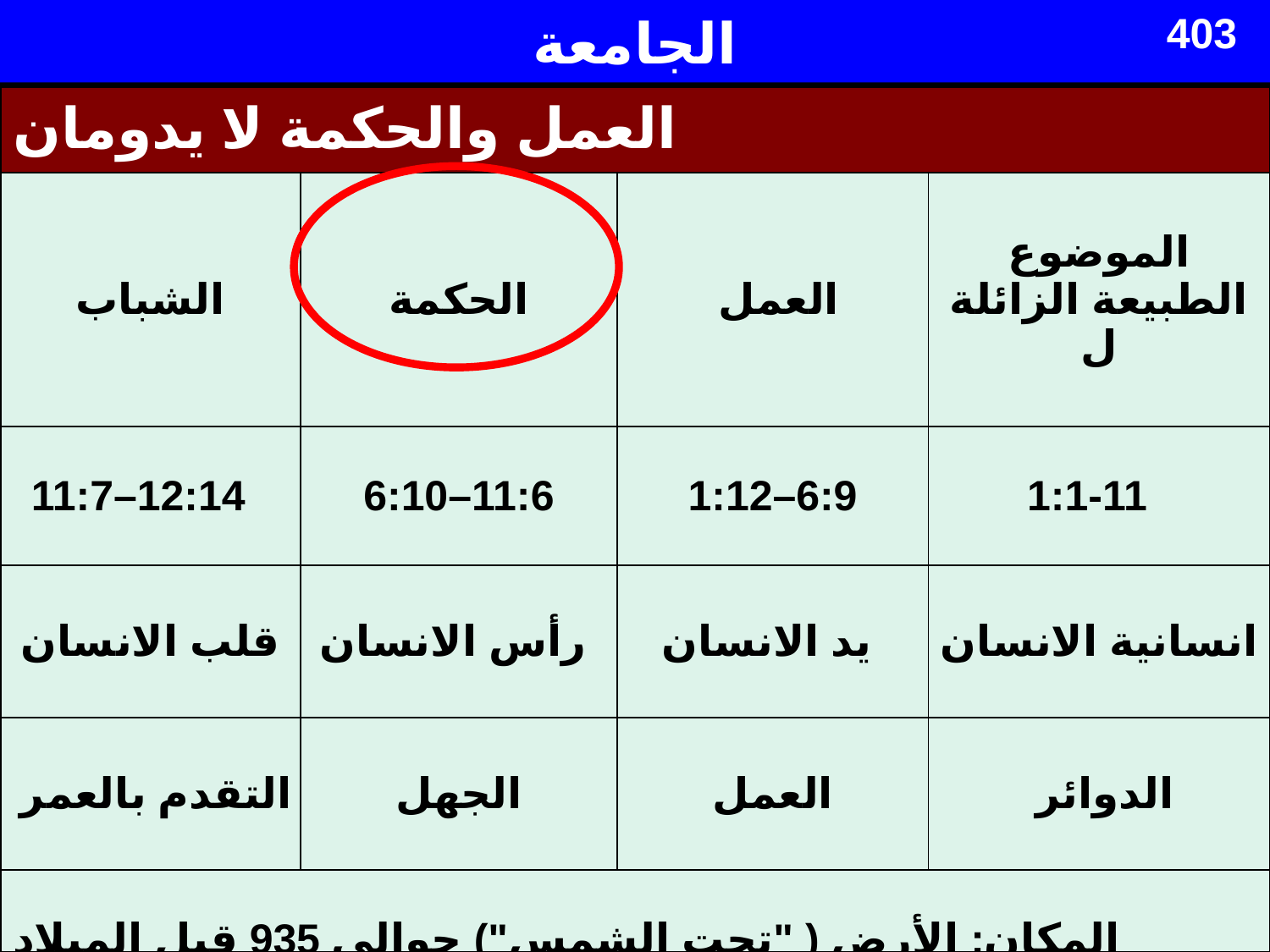

# الجامعة
403
| العمل والحكمة لا يدومان | Title | Title | Title |
| --- | --- | --- | --- |
| الشباب | الحكمة | العمل | الموضوع الطبيعة الزائلة ل |
| 11:7–12:14 | 6:10–11:6 | 1:12–6:9 | 1:1-11 |
| قلب الانسان | رأس الانسان | يد الانسان | انسانية الانسان |
| التقدم بالعمر | الجهل | العمل | الدوائر |
| المكان: الأرض ( "تحت الشمس") حوالي 935 قبل الميلاد | Text | Text | Text |